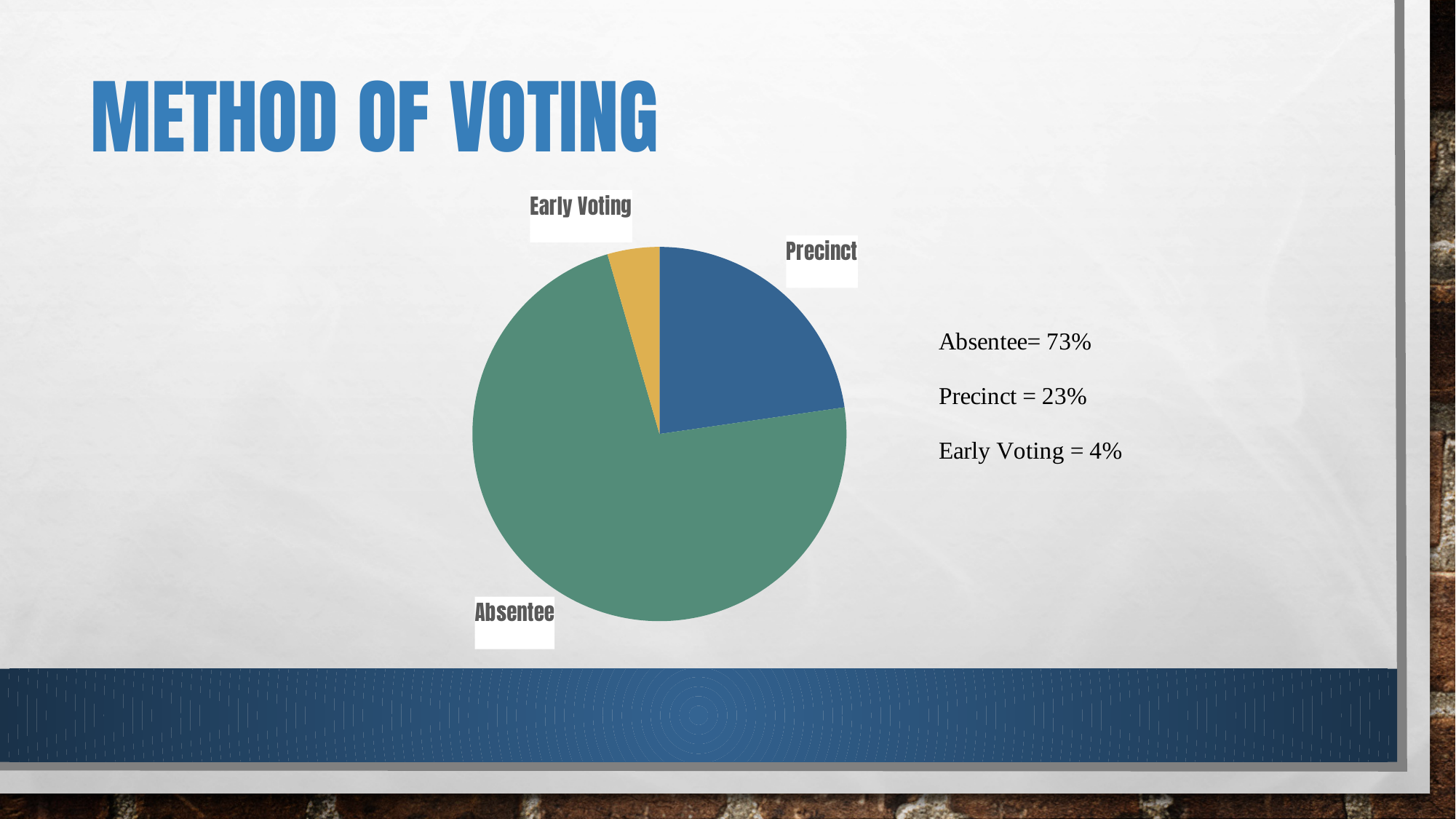

# Method of voting

### Chart

| Category |  |
|---|---|
| Precinct | 2756.0 |
| Absentee | 8831.0 |
| Early Voting | 544.0 |